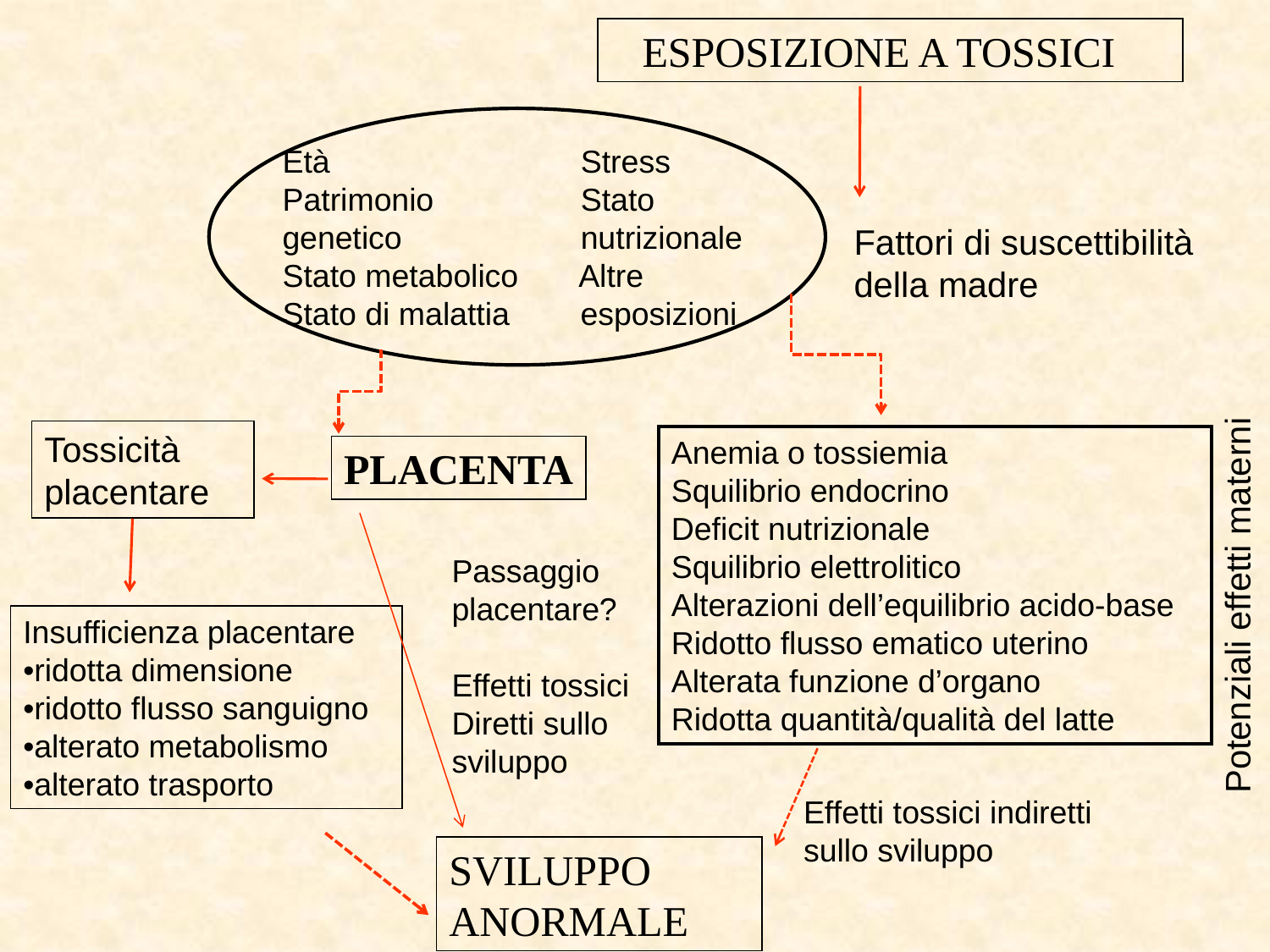

ESPOSIZIONE A TOSSICI

Età		     Stress
Patrimonio       	     Stato
genetico          	     nutrizionale
Stato metabolico       Altre
Stato di malattia        esposizioni
Fattori di suscettibilità
della madre
Tossicità
placentare
Anemia o tossiemia
Squilibrio endocrino
Deficit nutrizionale
Squilibrio elettrolitico
Alterazioni dell’equilibrio acido-base
Ridotto flusso ematico uterino
Alterata funzione d’organo
Ridotta quantità/qualità del latte
PLACENTA
Potenziali effetti materni
Passaggio
placentare?

Effetti tossici
Diretti sullo sviluppo
Insufficienza placentare
•ridotta dimensione
•ridotto flusso sanguigno
•alterato metabolismo
•alterato trasporto
Effetti tossici indiretti
sullo sviluppo
SVILUPPO
ANORMALE